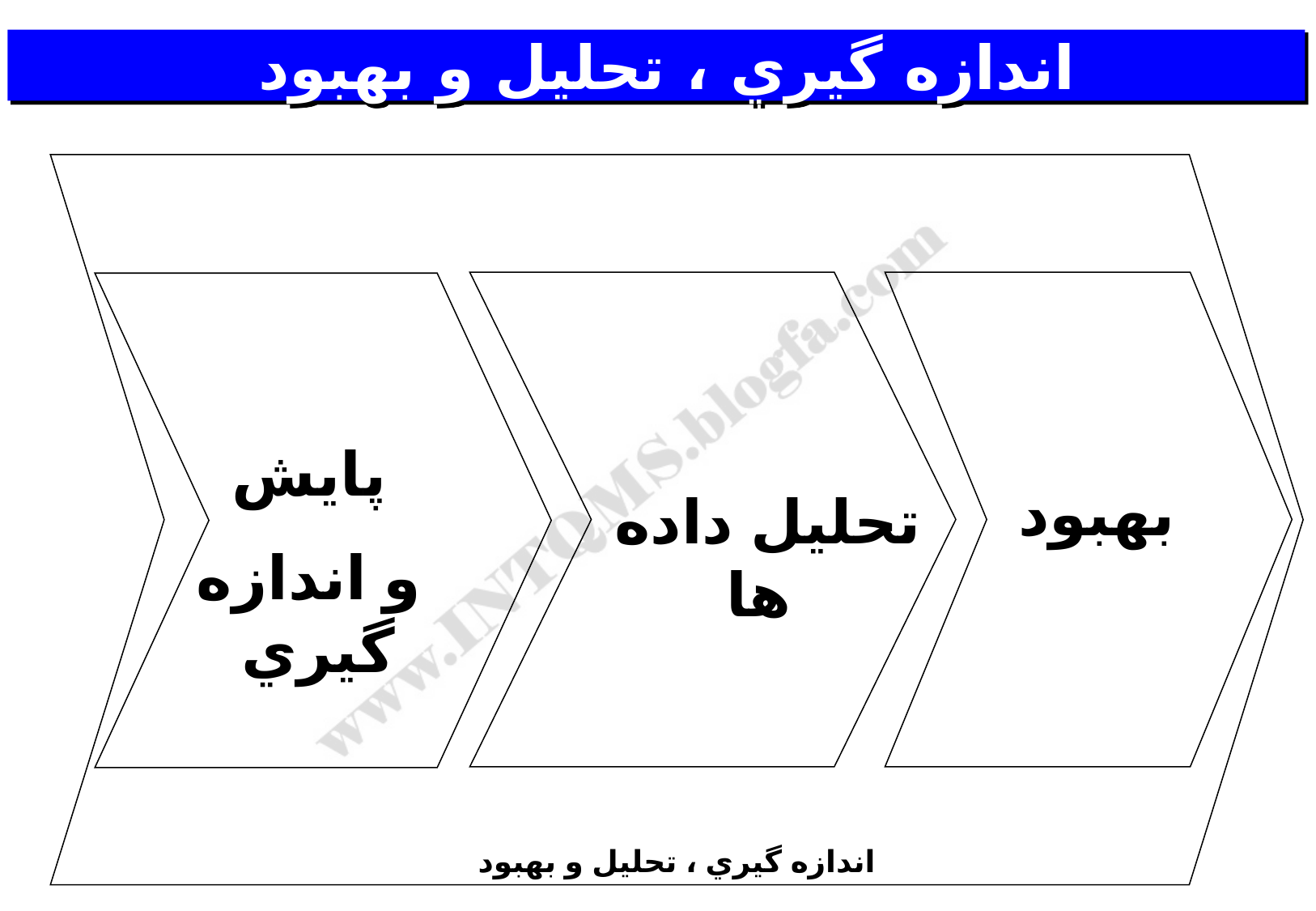

# اندازه گيري ، تحليل و بهبود
اندازه گيري ، تحليل و بهبود

پايش
و اندازه گيري
بهبود
تحليل داده ها